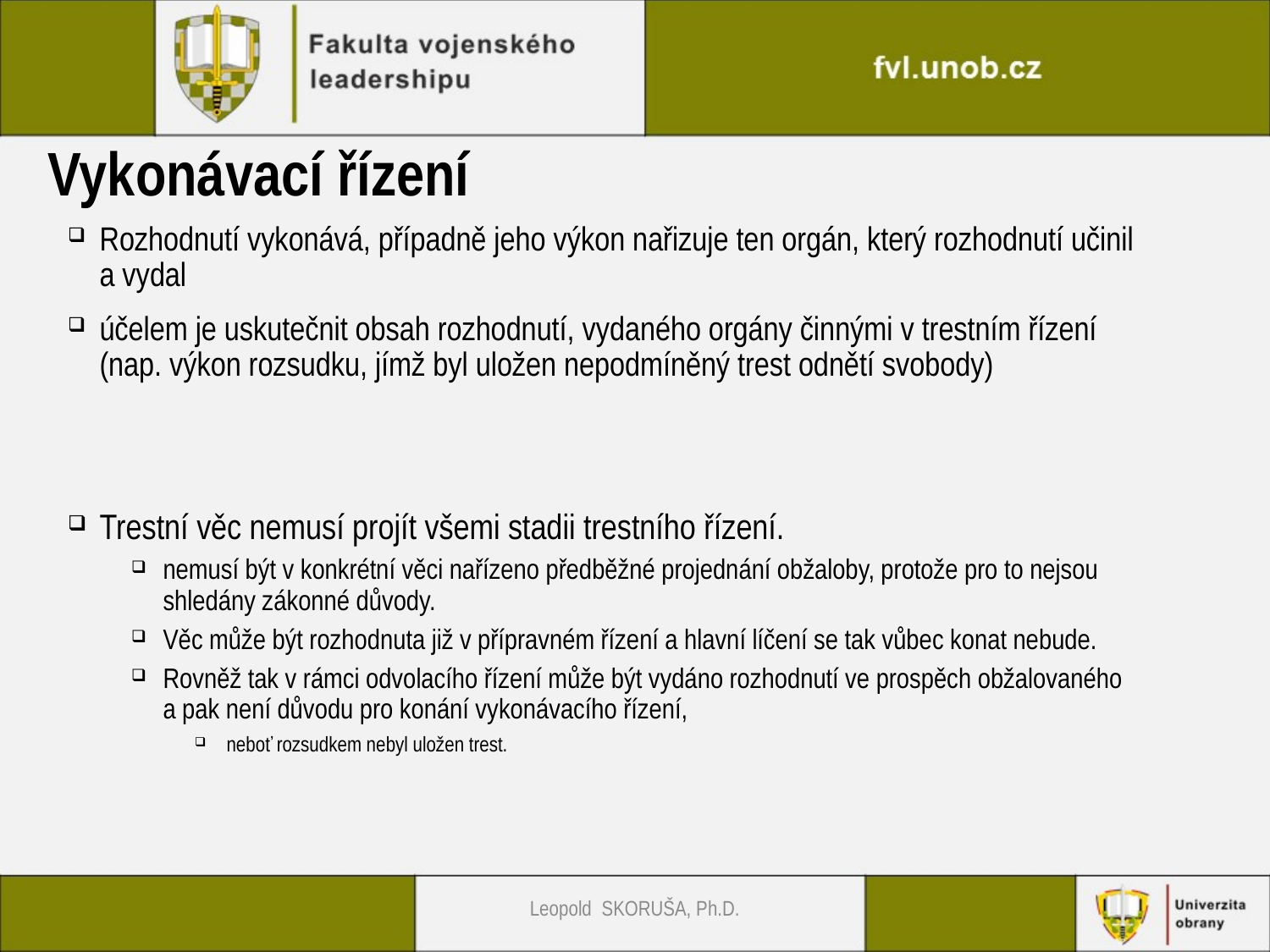

# Vykonávací řízení
Rozhodnutí vykonává, případně jeho výkon nařizuje ten orgán, který rozhodnutí učinil a vydal
účelem je uskutečnit obsah rozhodnutí, vydaného orgány činnými v trestním řízení (nap. výkon rozsudku, jímž byl uložen nepodmíněný trest odnětí svobody)

Trestní věc nemusí projít všemi stadii trestního řízení.
nemusí být v konkrétní věci nařízeno předběžné projednání obžaloby, protože pro to nejsou shledány zákonné důvody.
Věc může být rozhodnuta již v přípravném řízení a hlavní líčení se tak vůbec konat nebude.
Rovněž tak v rámci odvolacího řízení může být vydáno rozhodnutí ve prospěch obžalovaného a pak není důvodu pro konání vykonávacího řízení,
neboť rozsudkem nebyl uložen trest.
Leopold  SKORUŠA, Ph.D.